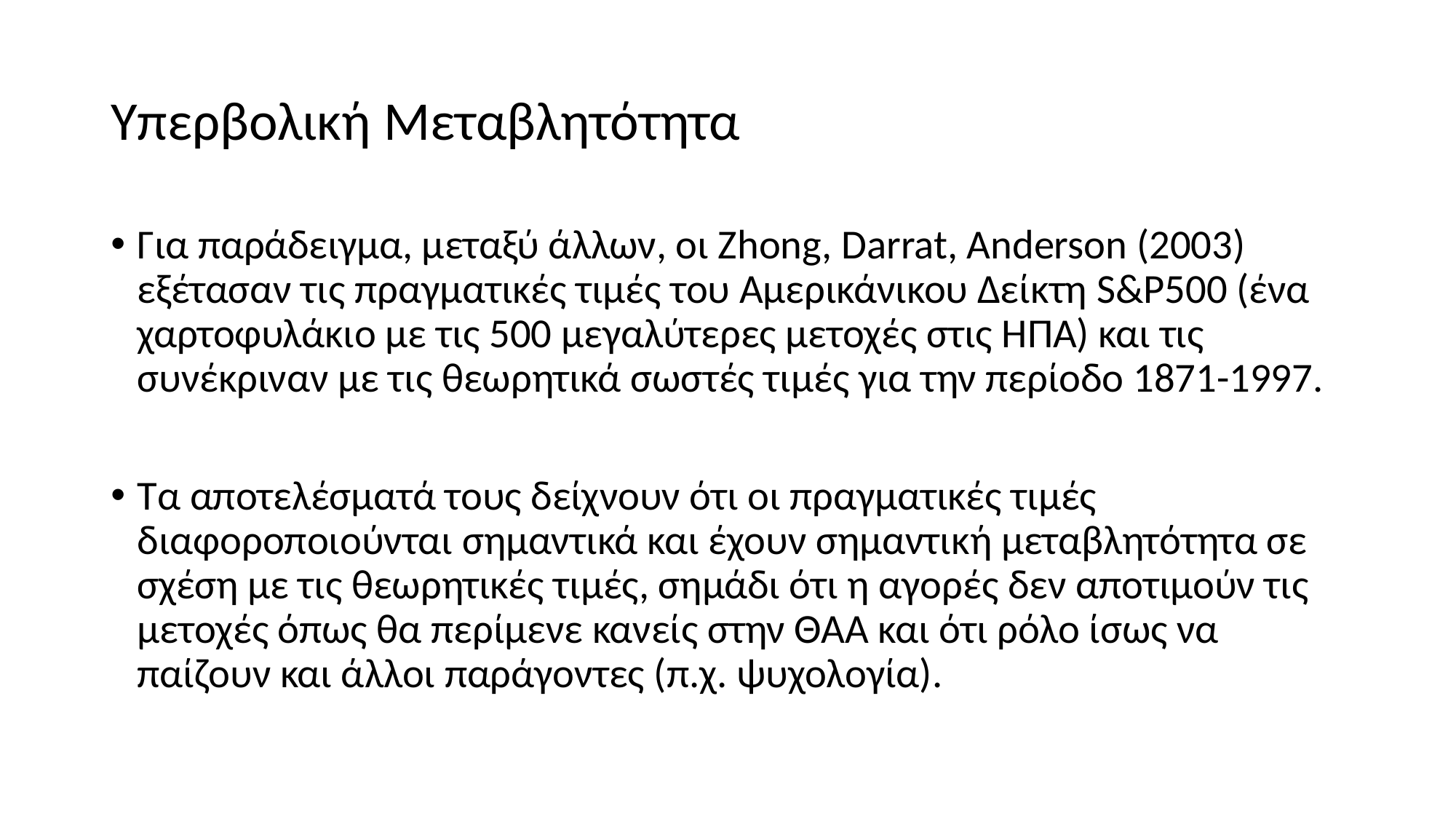

# Υπερβολική Μεταβλητότητα
Για παράδειγμα, μεταξύ άλλων, οι Zhong, Darrat, Anderson (2003) εξέτασαν τις πραγματικές τιμές του Αμερικάνικου Δείκτη S&P500 (ένα χαρτοφυλάκιο με τις 500 μεγαλύτερες μετοχές στις ΗΠΑ) και τις συνέκριναν με τις θεωρητικά σωστές τιμές για την περίοδο 1871-1997.

Τα αποτελέσματά τους δείχνουν ότι οι πραγματικές τιμές διαφοροποιούνται σημαντικά και έχουν σημαντική μεταβλητότητα σε σχέση με τις θεωρητικές τιμές, σημάδι ότι η αγορές δεν αποτιμούν τις μετοχές όπως θα περίμενε κανείς στην ΘΑΑ και ότι ρόλο ίσως να παίζουν και άλλοι παράγοντες (π.χ. ψυχολογία).